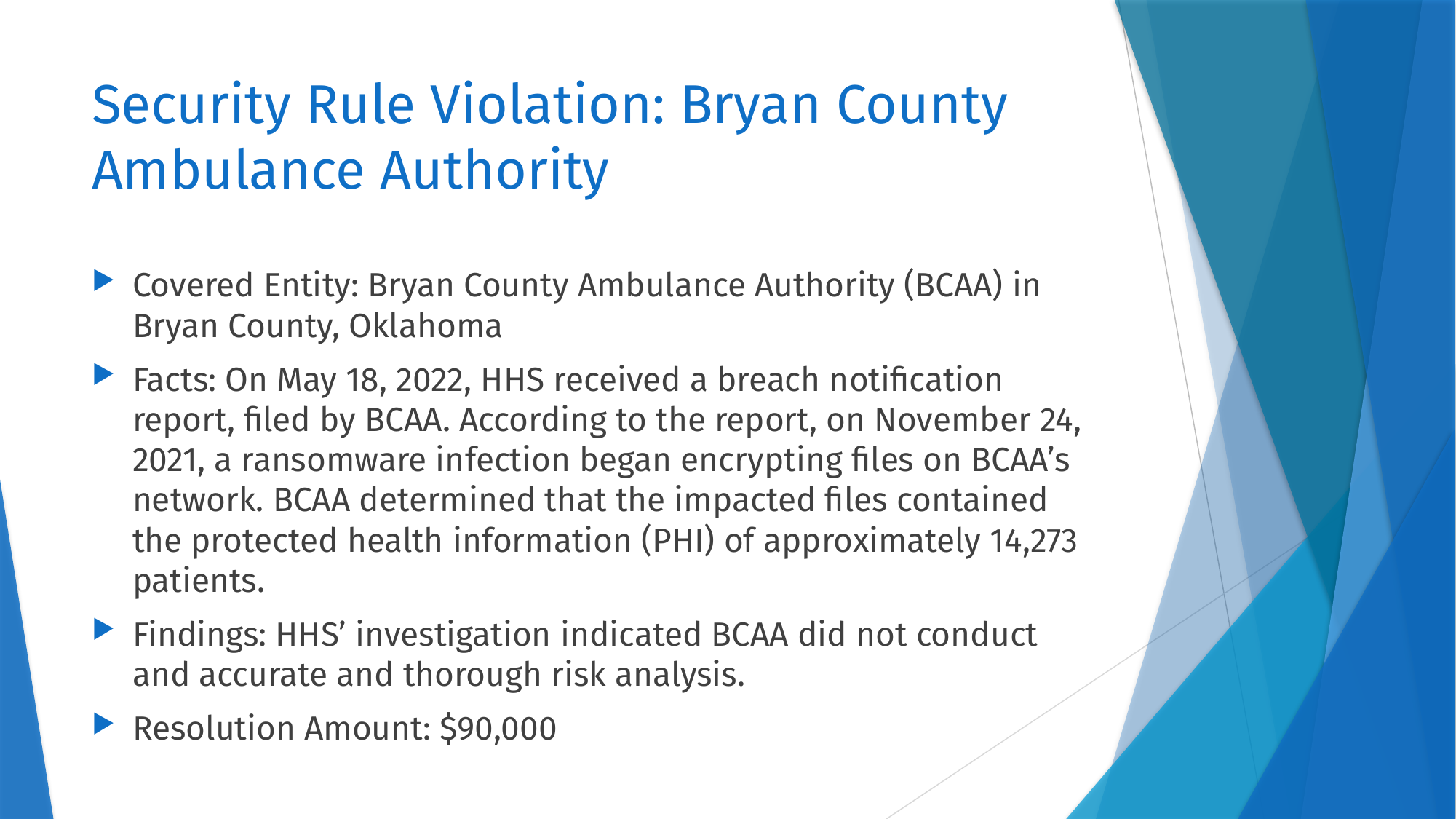

# Security Rule Violation: Bryan County Ambulance Authority
Covered Entity: Bryan County Ambulance Authority (BCAA) in Bryan County, Oklahoma
Facts: On May 18, 2022, HHS received a breach notification report, filed by BCAA. According to the report, on November 24, 2021, a ransomware infection began encrypting files on BCAA’s network. BCAA determined that the impacted files contained the protected health information (PHI) of approximately 14,273 patients.
Findings: HHS’ investigation indicated BCAA did not conduct and accurate and thorough risk analysis.
Resolution Amount: $90,000